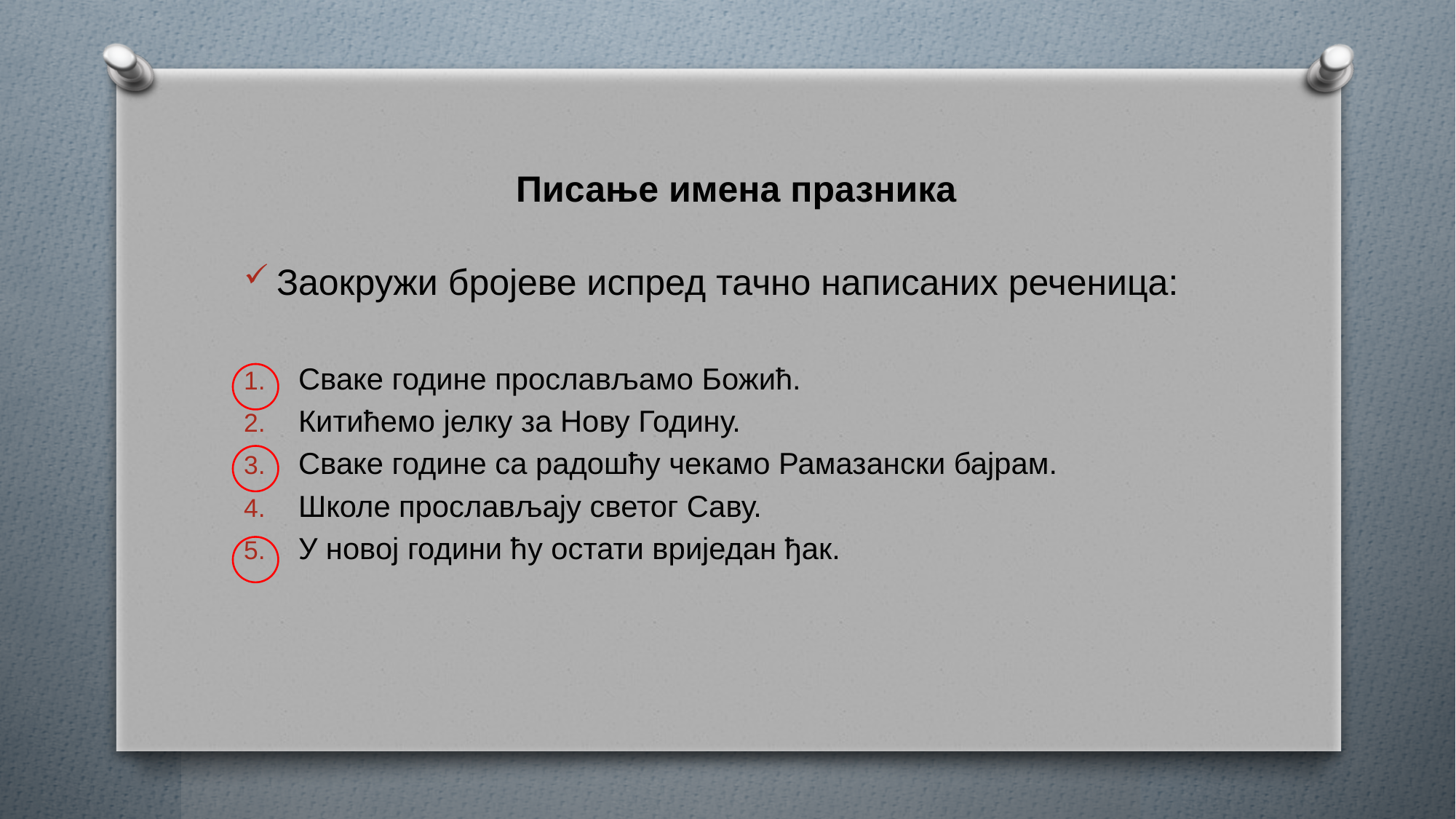

# Писање имена празника
Заокружи бројеве испред тачно написаних реченица:

Сваке године прослављамо Божић.
Китићемо јелку за Нову Годину.
Сваке године са радошћу чекамо Рамазански бајрам.
Школе прослављају светог Саву.
У новој години ћу остати вриједан ђак.